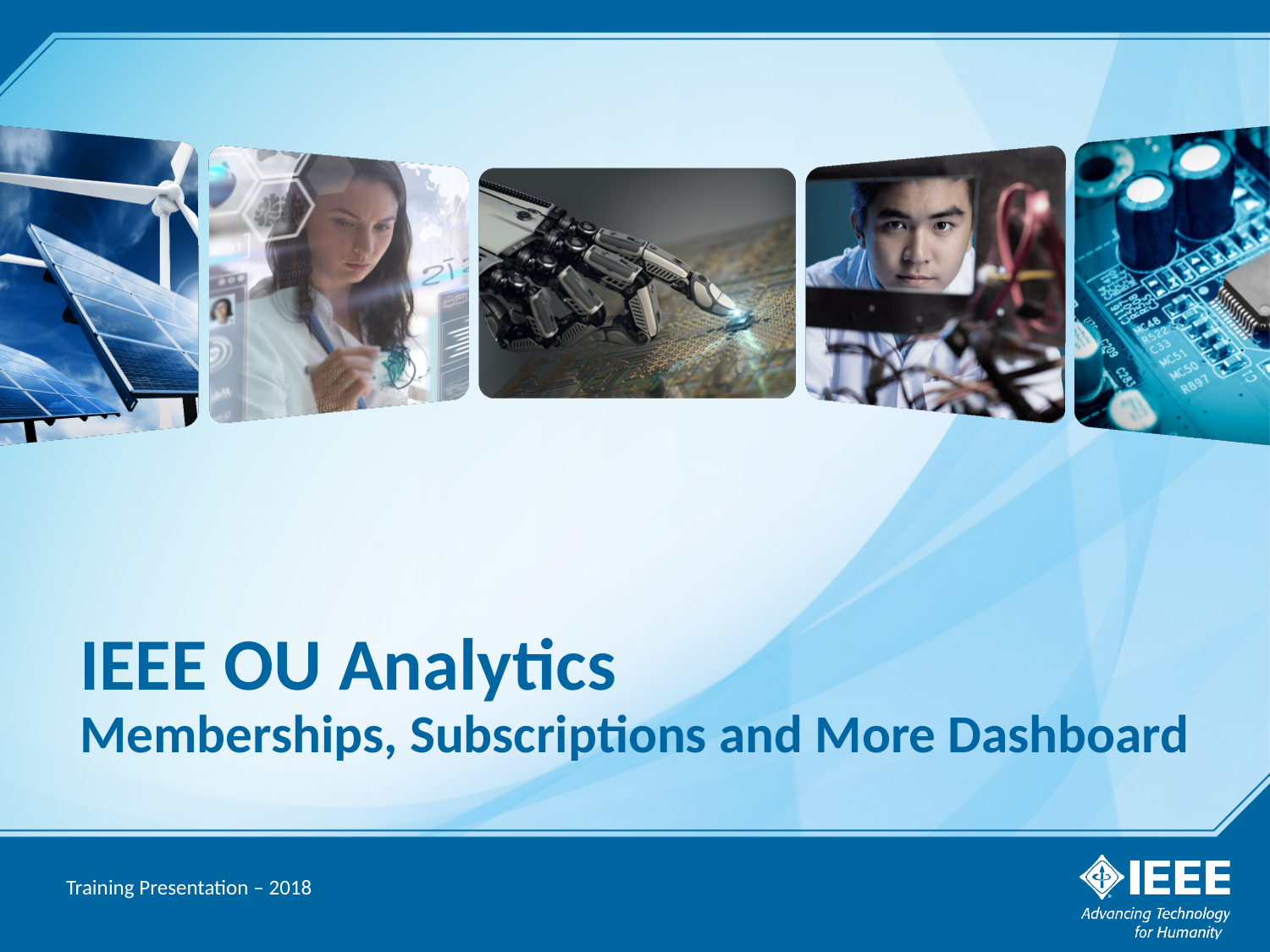

# IEEE OU Analytics Memberships, Subscriptions and More Dashboard
Training Presentation – 2018